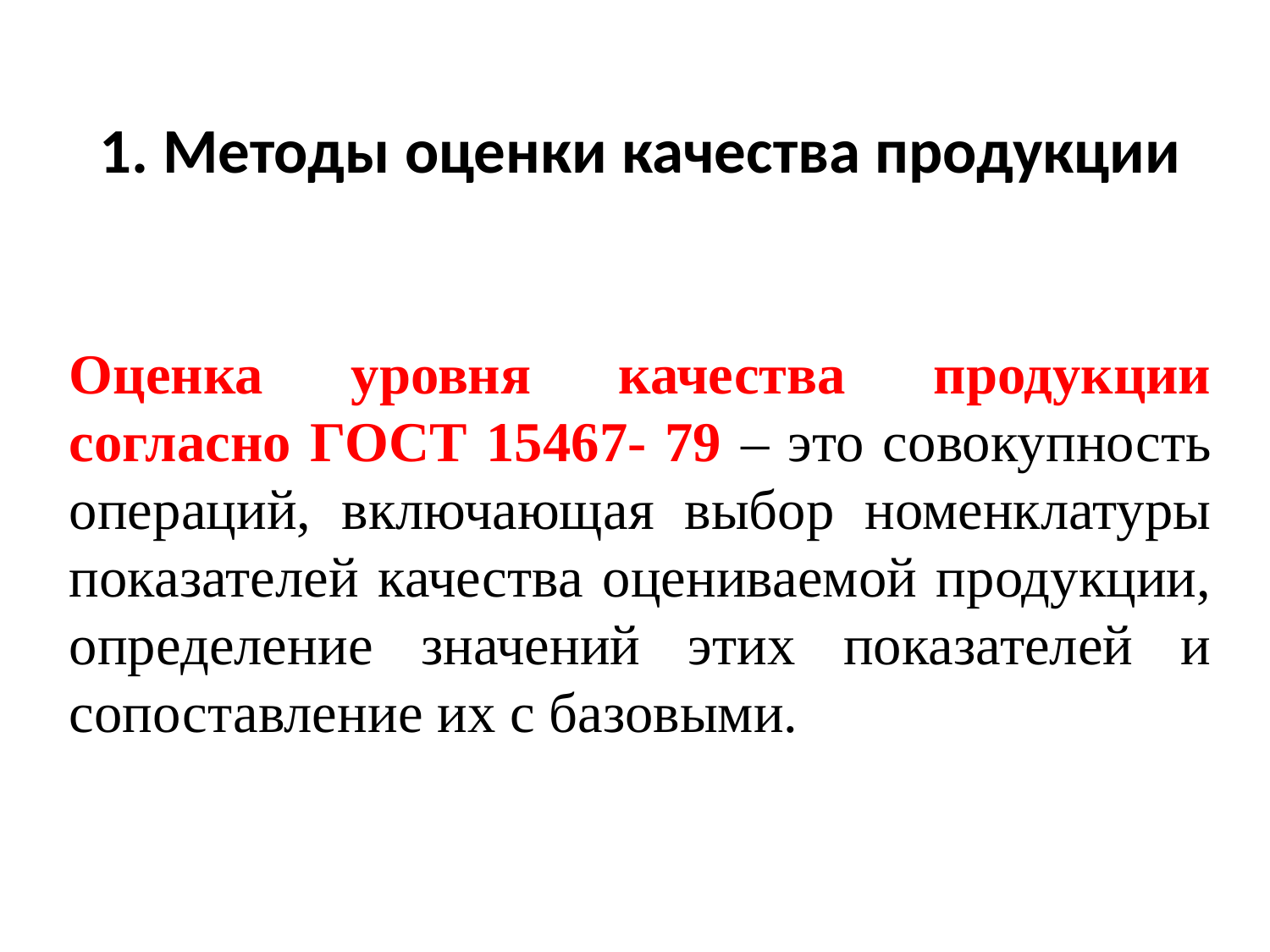

# 1. Методы оценки качества продукции
Оценка уровня качества продукции согласно ГОСТ 15467- 79 – это совокупность операций, включающая выбор номенклатуры показателей качества оцениваемой продукции, определение значений этих показателей и сопоставление их с базовыми.